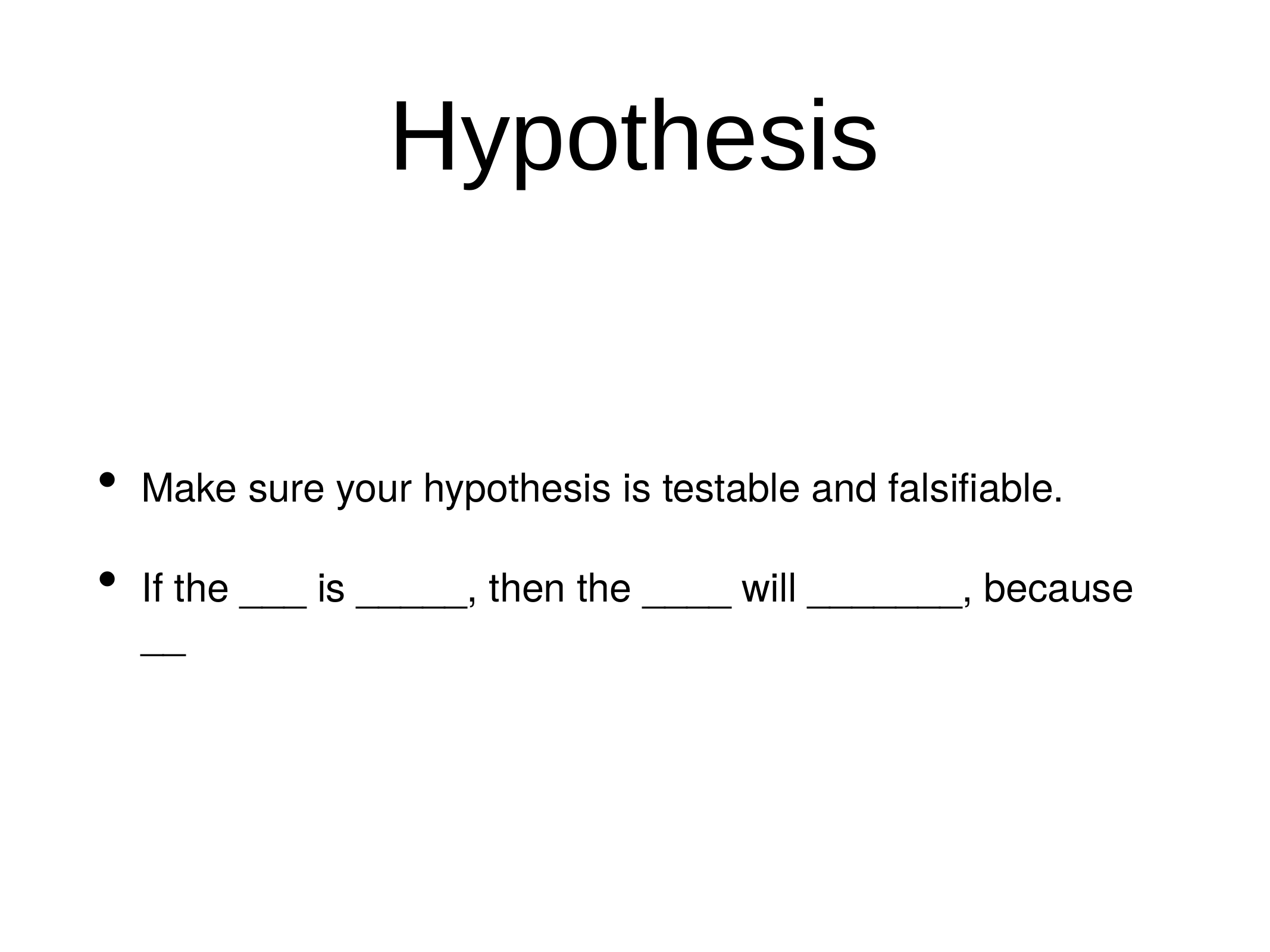

# Hypothesis
Make sure your hypothesis is testable and falsifiable.
If the ___ is _____, then the ____ will _______, because __